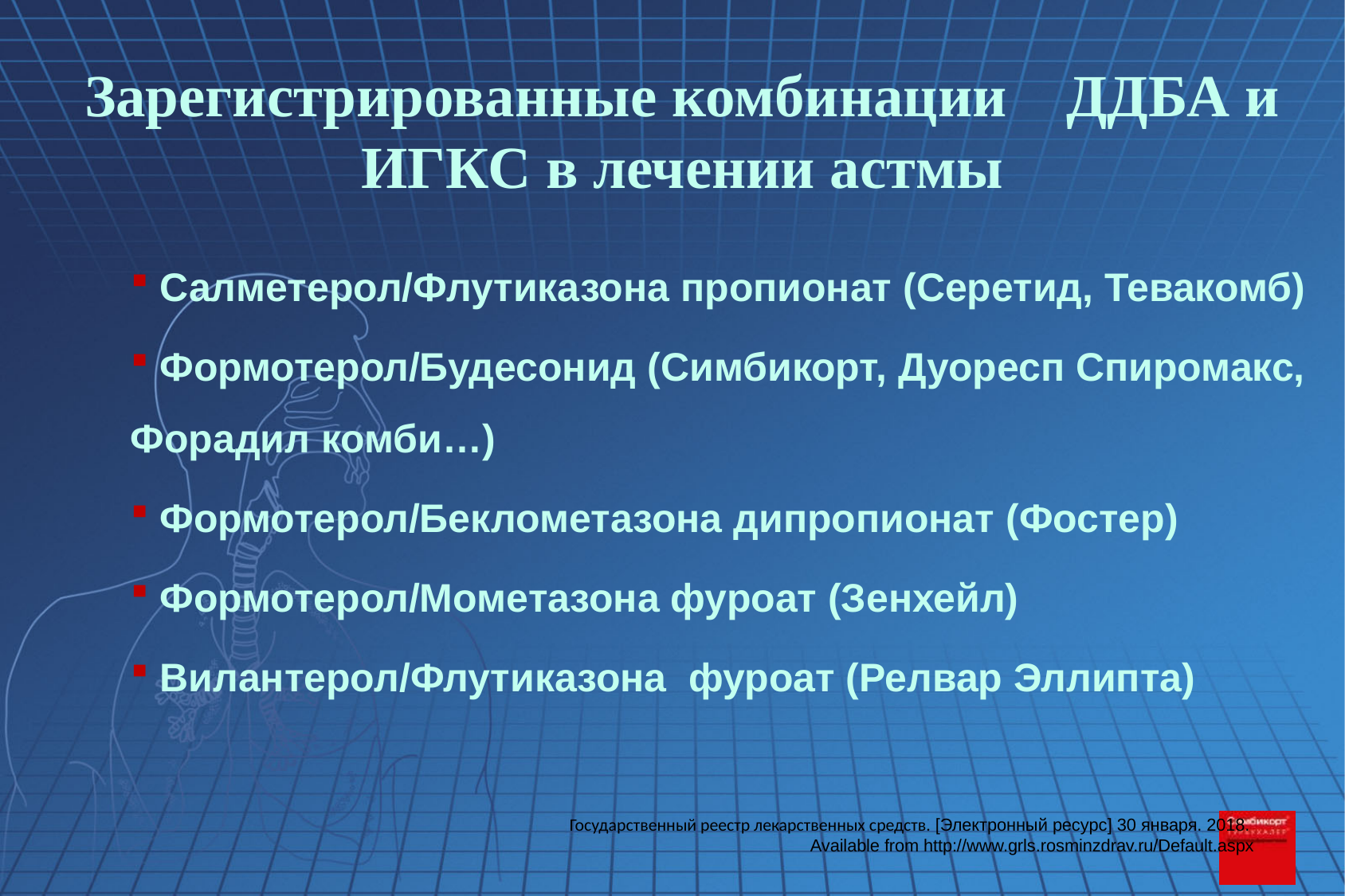

# Зарегистрированные комбинации    ДДБА и ИГКС в лечении астмы
 Салметерол/Флутиказона пропионат (Серетид, Тевакомб)
 Формотерол/Будесонид (Симбикорт, Дуоресп Спиромакс, Форадил комби…)
 Формотерол/Беклометазона дипропионат (Фостер)
 Формотерол/Мометазона фуроат (Зенхейл)
 Вилантерол/Флутиказона  фуроат (Релвар Эллипта)
 Государственный реестр лекарственных средств. [Электронный ресурс] 30 января. 2018.
Available from http://www.grls.rosminzdrav.ru/Default.aspx